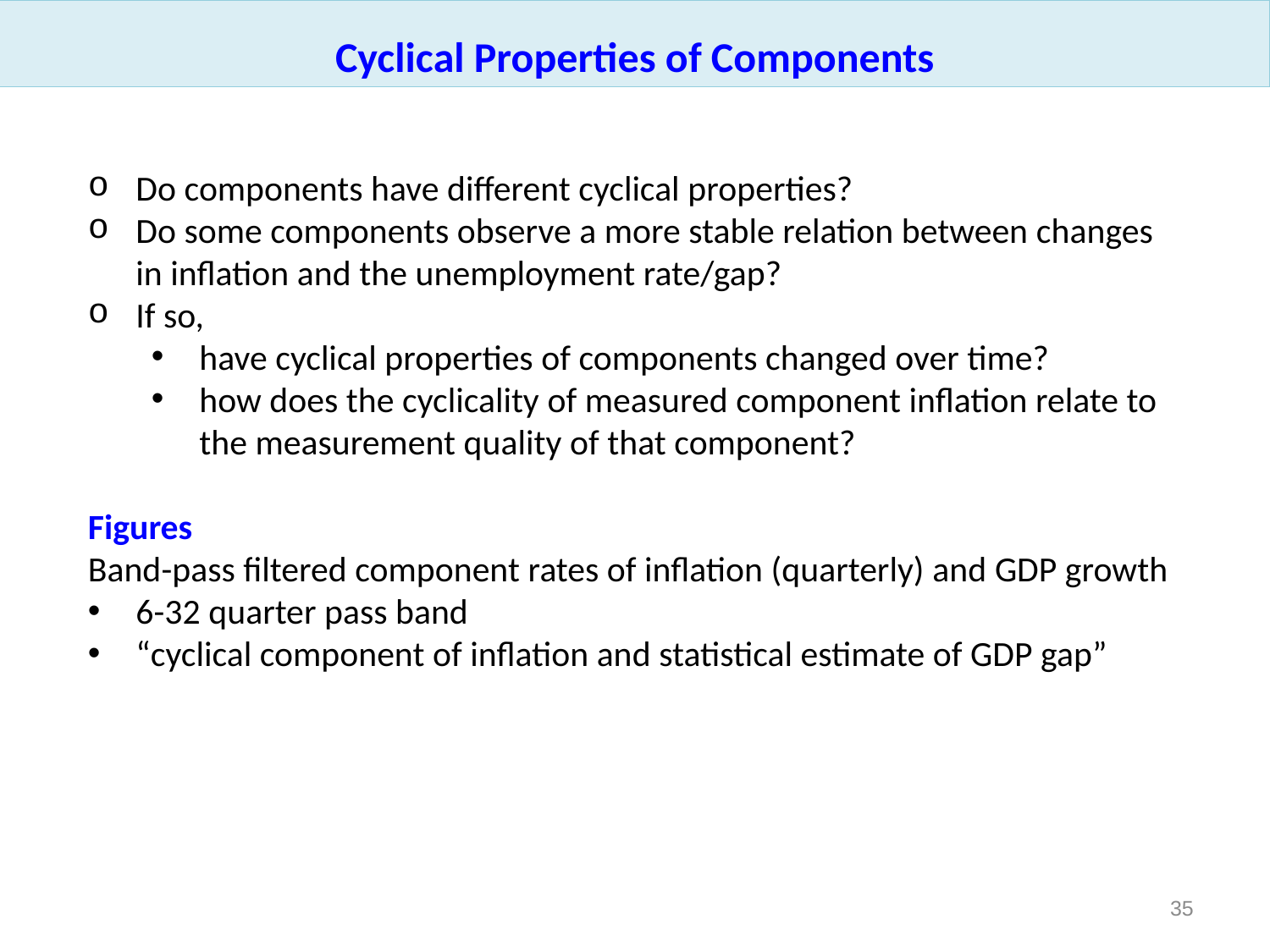

Cyclical Properties of Components
Do components have different cyclical properties?
Do some components observe a more stable relation between changes in inflation and the unemployment rate/gap?
If so,
have cyclical properties of components changed over time?
how does the cyclicality of measured component inflation relate to the measurement quality of that component?

Figures
Band-pass filtered component rates of inflation (quarterly) and GDP growth
6-32 quarter pass band
“cyclical component of inflation and statistical estimate of GDP gap”

35